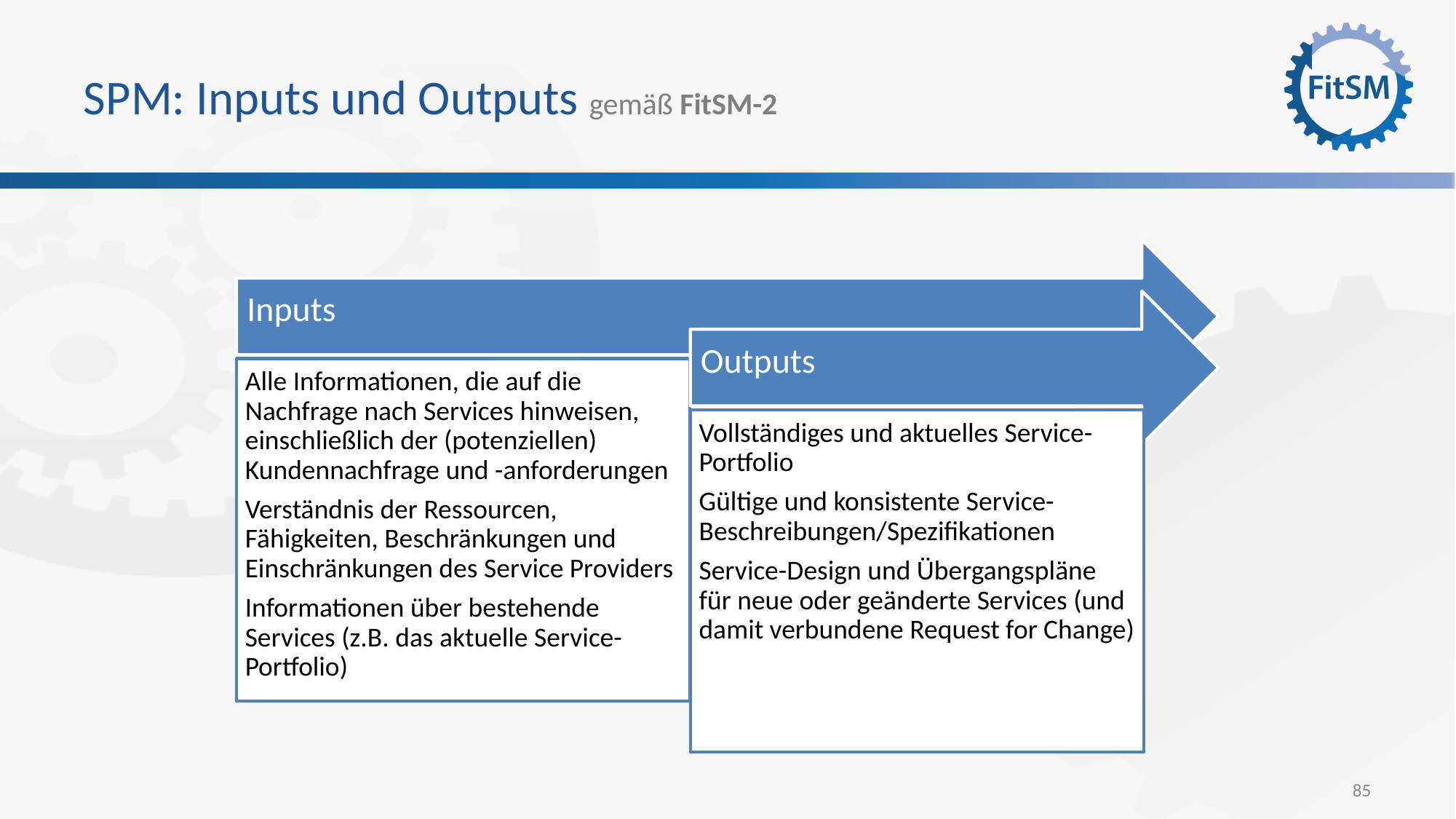

# SPM: Inputs und Outputs gemäß FitSM-2

Inputs

Outputs

Alle Informationen, die auf die Nachfrage nach Services hinweisen, einschließlich der (potenziellen) Kundennachfrage und -anforderungen
Verständnis der Ressourcen, Fähigkeiten, Beschränkungen und Einschränkungen des Service Providers
Informationen über bestehende Services (z.B. das aktuelle Service-Portfolio)

Vollständiges und aktuelles Service-Portfolio
Gültige und konsistente Service-Beschreibungen/Spezifikationen
Service-Design und Übergangspläne für neue oder geänderte Services (und damit verbundene Request for Change)
85